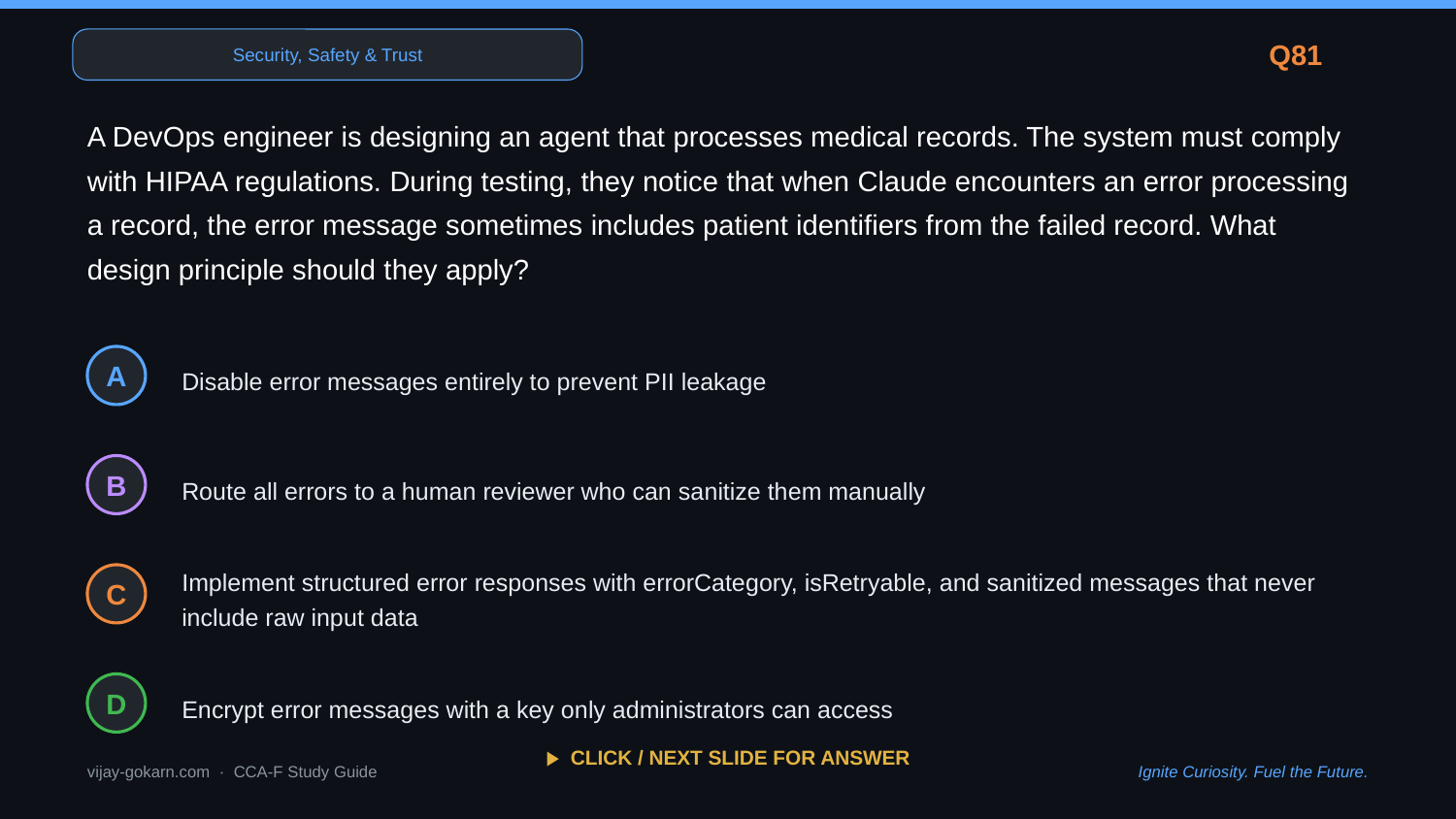

Security, Safety & Trust
Q81
A DevOps engineer is designing an agent that processes medical records. The system must comply with HIPAA regulations. During testing, they notice that when Claude encounters an error processing a record, the error message sometimes includes patient identifiers from the failed record. What design principle should they apply?
Disable error messages entirely to prevent PII leakage

A
Route all errors to a human reviewer who can sanitize them manually

B
Implement structured error responses with errorCategory, isRetryable, and sanitized messages that never include raw input data

C
Encrypt error messages with a key only administrators can access

D
▶  CLICK / NEXT SLIDE FOR ANSWER
vijay-gokarn.com  ·  CCA-F Study Guide
Ignite Curiosity. Fuel the Future.